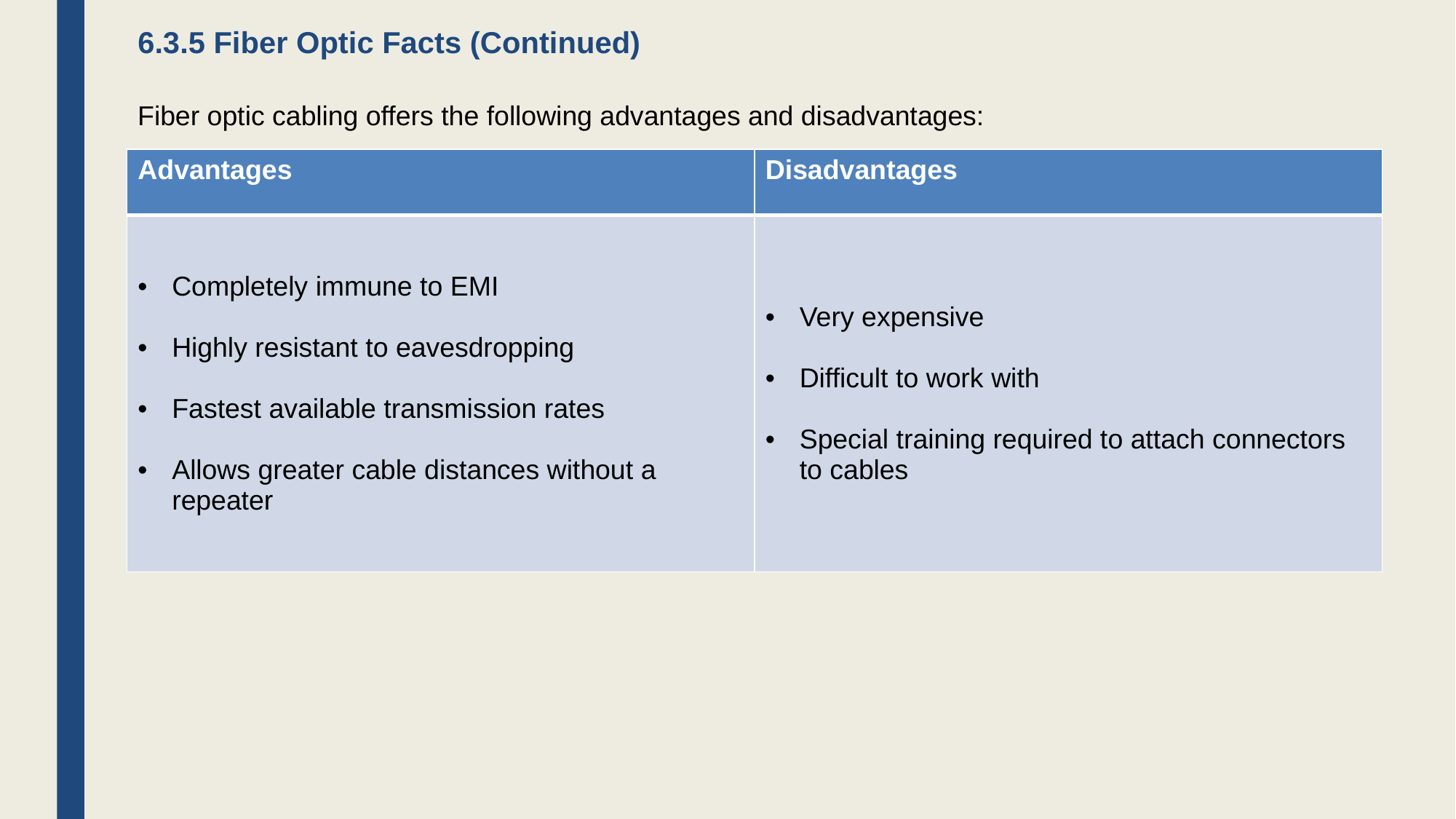

# 6.3.5 Fiber Optic Facts (Continued)
Fiber optic cabling offers the following advantages and disadvantages:

| Advantages | Disadvantages |
| --- | --- |
| Completely immune to EMI Highly resistant to eavesdropping Fastest available transmission rates Allows greater cable distances without a repeater | Very expensive Difficult to work with Special training required to attach connectors to cables |